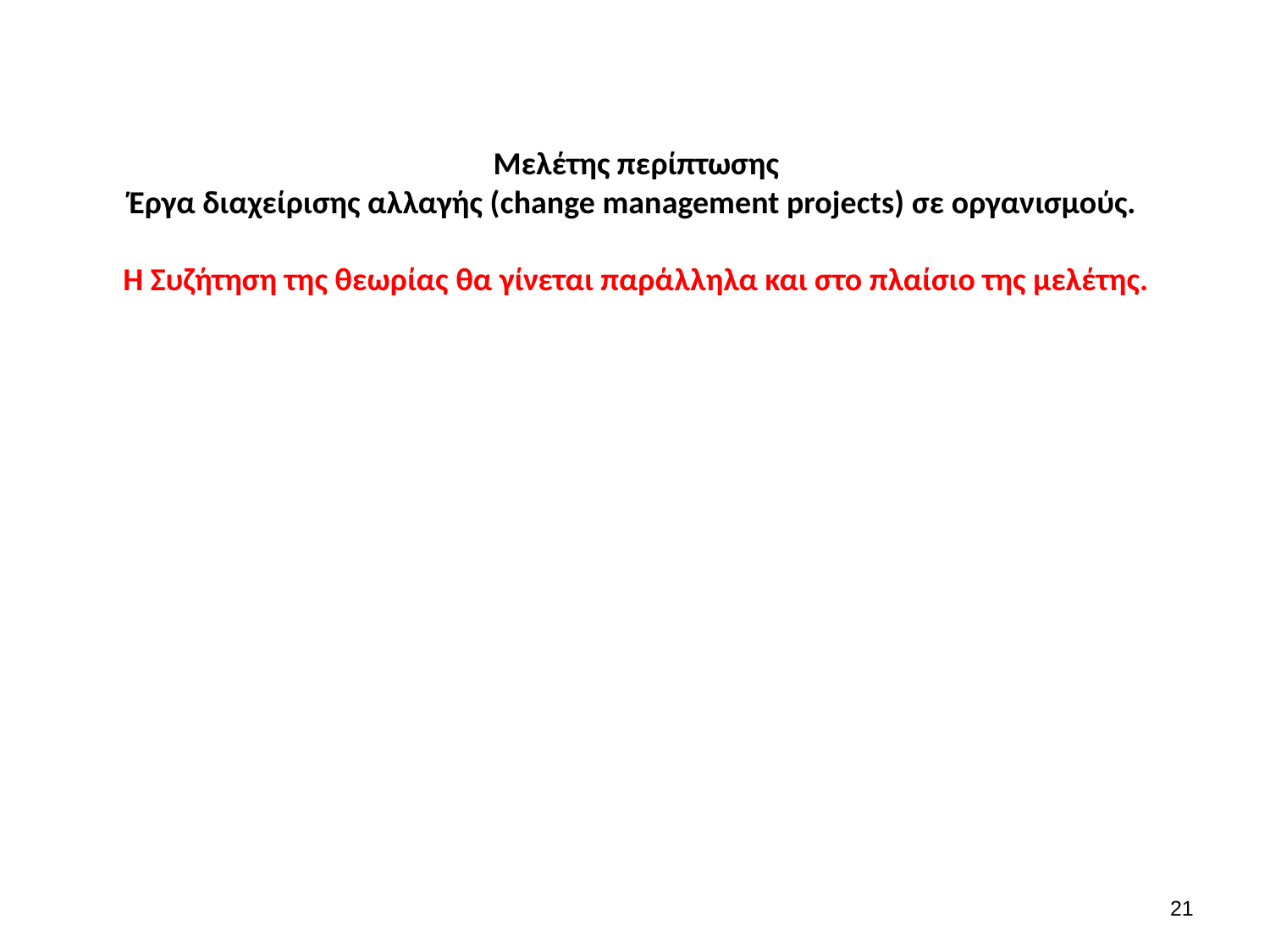

# Μελέτης περίπτωσης Έργα διαχείρισης αλλαγής (change management projects) σε οργανισμούς. Η Συζήτηση της θεωρίας θα γίνεται παράλληλα και στο πλαίσιο της μελέτης.
21